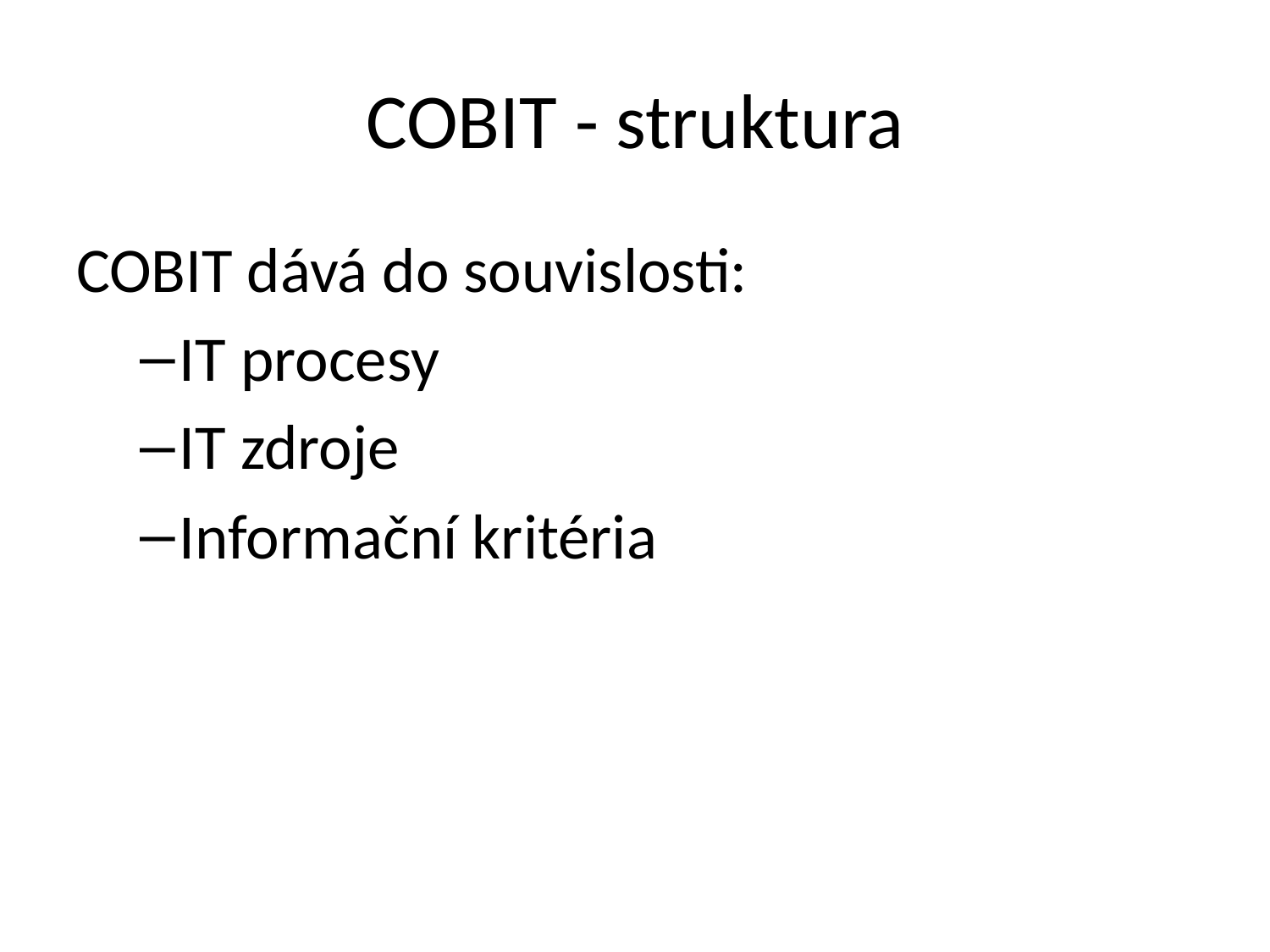

# COBIT - struktura
COBIT dává do souvislosti:
IT procesy
IT zdroje
Informační kritéria